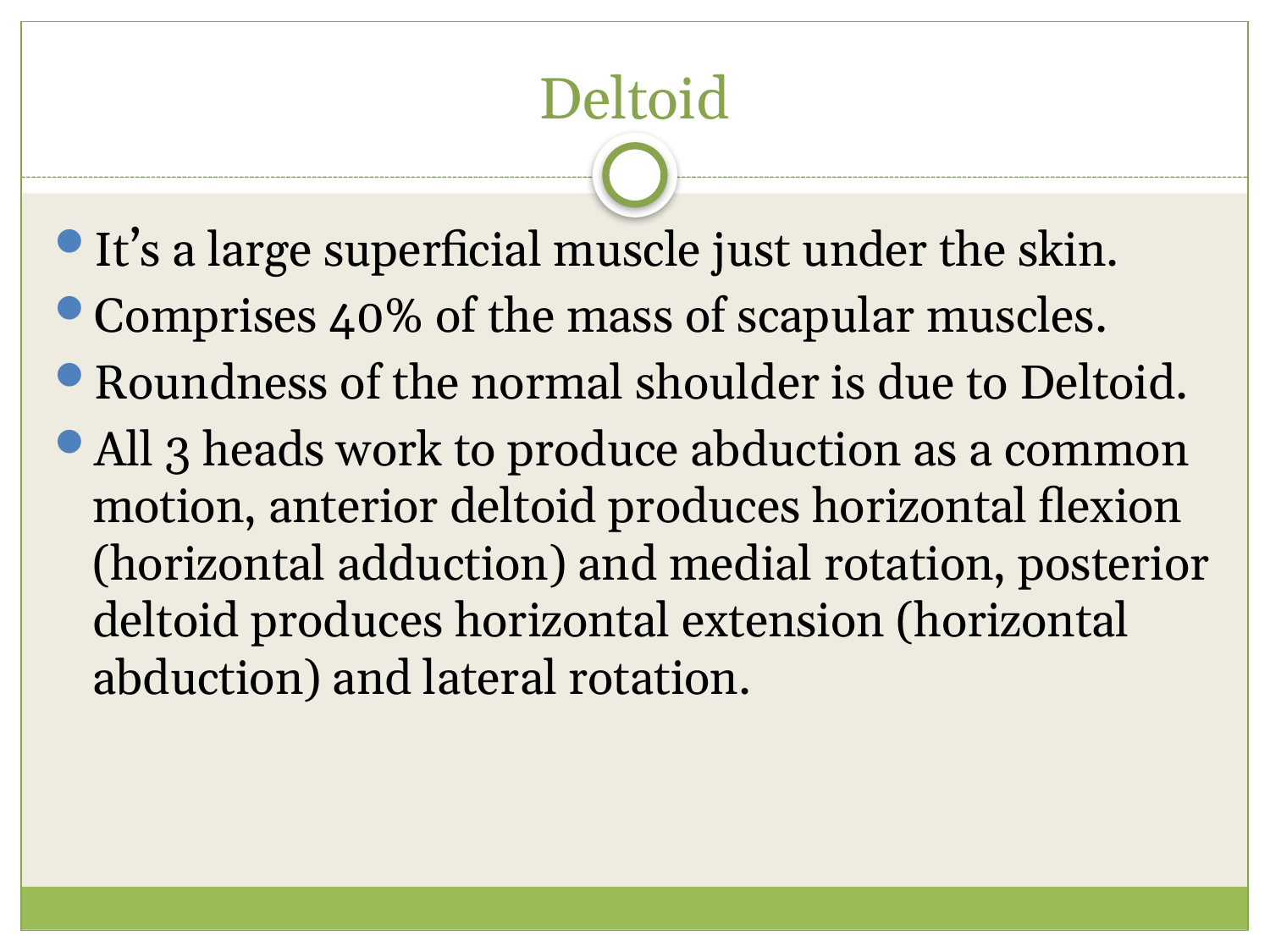

# Deltoid
It’s a large superficial muscle just under the skin.
Comprises 40% of the mass of scapular muscles.
Roundness of the normal shoulder is due to Deltoid.
All 3 heads work to produce abduction as a common motion, anterior deltoid produces horizontal flexion (horizontal adduction) and medial rotation, posterior deltoid produces horizontal extension (horizontal abduction) and lateral rotation.